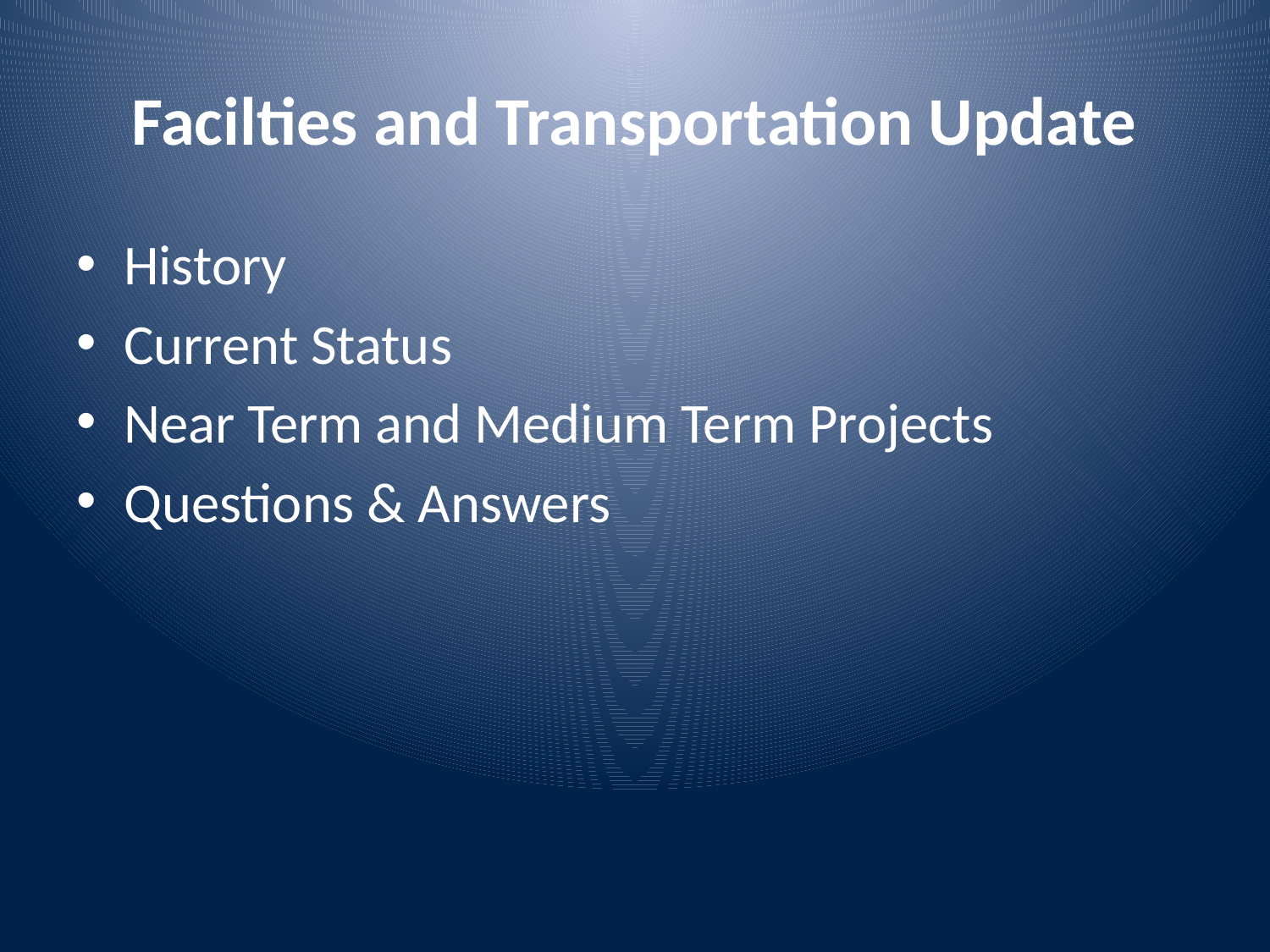

# Facilties and Transportation Update
History
Current Status
Near Term and Medium Term Projects
Questions & Answers